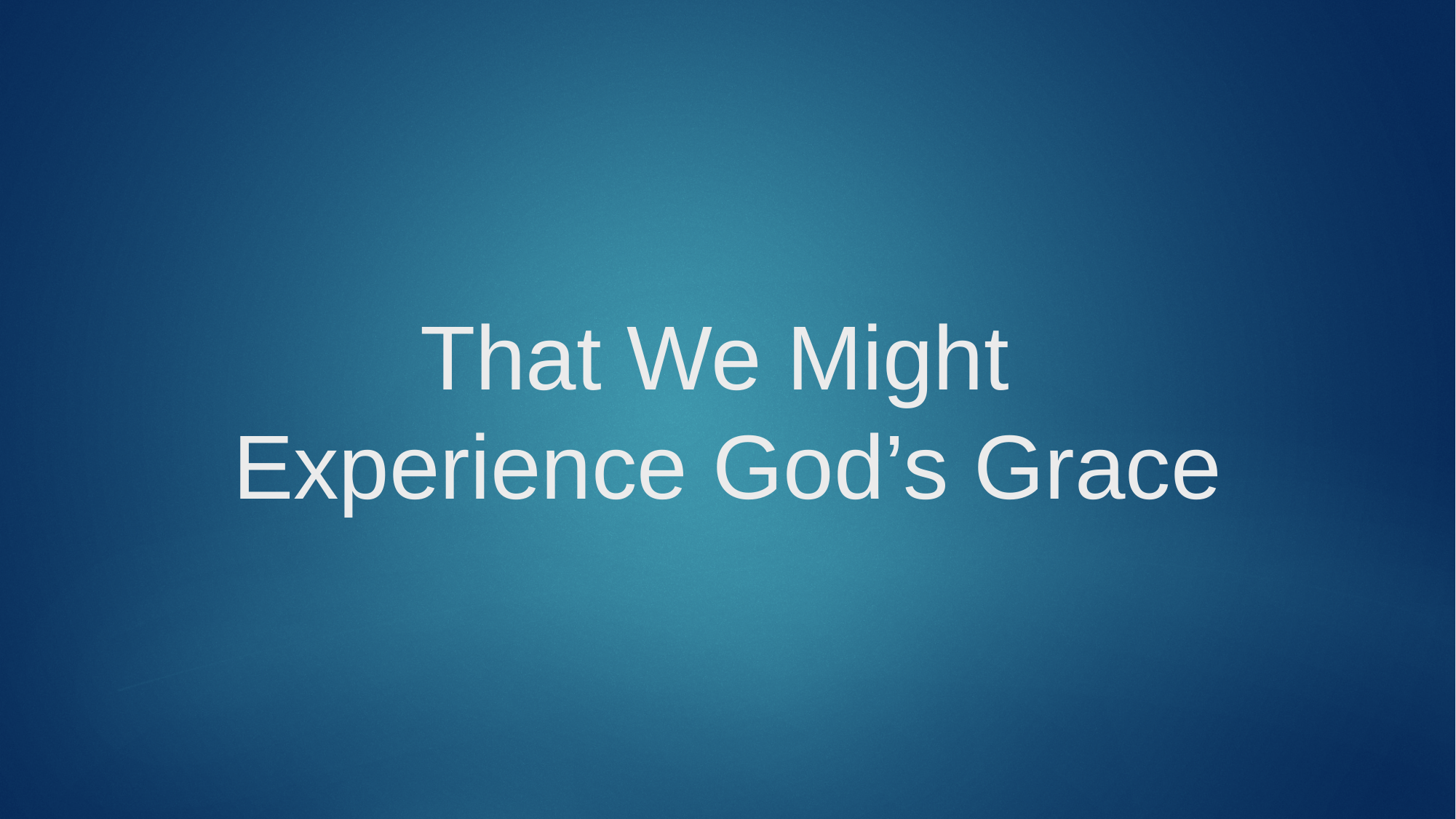

# That We Might Experience God’s Grace